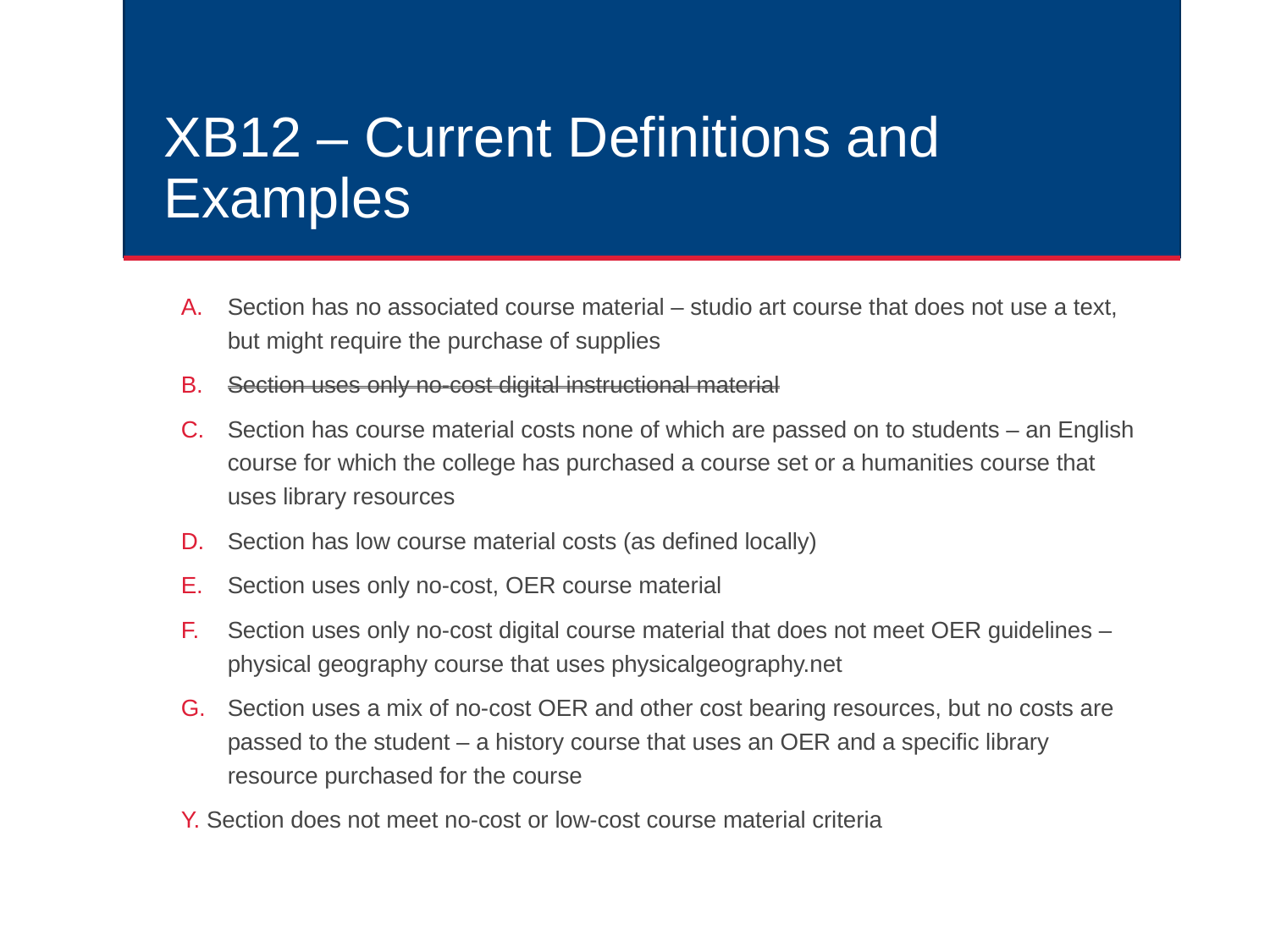

# XB12 – Current Definitions and Examples
Section has no associated course material – studio art course that does not use a text, but might require the purchase of supplies
Section uses only no-cost digital instructional material
Section has course material costs none of which are passed on to students – an English course for which the college has purchased a course set or a humanities course that uses library resources
Section has low course material costs (as defined locally)
Section uses only no-cost, OER course material
Section uses only no-cost digital course material that does not meet OER guidelines – physical geography course that uses physicalgeography.net
Section uses a mix of no-cost OER and other cost bearing resources, but no costs are passed to the student – a history course that uses an OER and a specific library resource purchased for the course
Y. Section does not meet no-cost or low-cost course material criteria